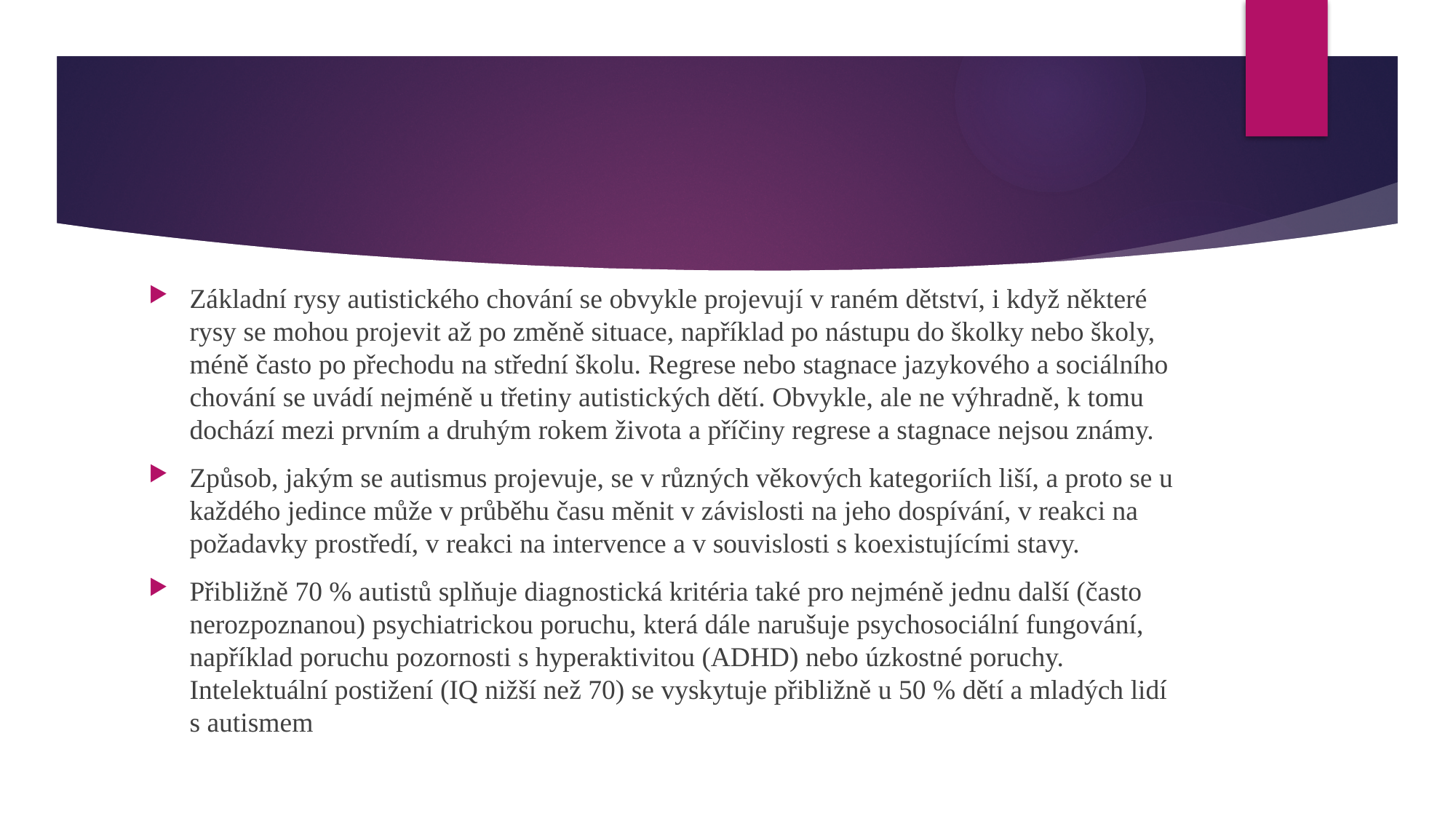

#
Základní rysy autistického chování se obvykle projevují v raném dětství, i když některé rysy se mohou projevit až po změně situace, například po nástupu do školky nebo školy, méně často po přechodu na střední školu. Regrese nebo stagnace jazykového a sociálního chování se uvádí nejméně u třetiny autistických dětí. Obvykle, ale ne výhradně, k tomu dochází mezi prvním a druhým rokem života a příčiny regrese a stagnace nejsou známy.
Způsob, jakým se autismus projevuje, se v různých věkových kategoriích liší, a proto se u každého jedince může v průběhu času měnit v závislosti na jeho dospívání, v reakci na požadavky prostředí, v reakci na intervence a v souvislosti s koexistujícími stavy.
Přibližně 70 % autistů splňuje diagnostická kritéria také pro nejméně jednu další (často nerozpoznanou) psychiatrickou poruchu, která dále narušuje psychosociální fungování, například poruchu pozornosti s hyperaktivitou (ADHD) nebo úzkostné poruchy. Intelektuální postižení (IQ nižší než 70) se vyskytuje přibližně u 50 % dětí a mladých lidí s autismem